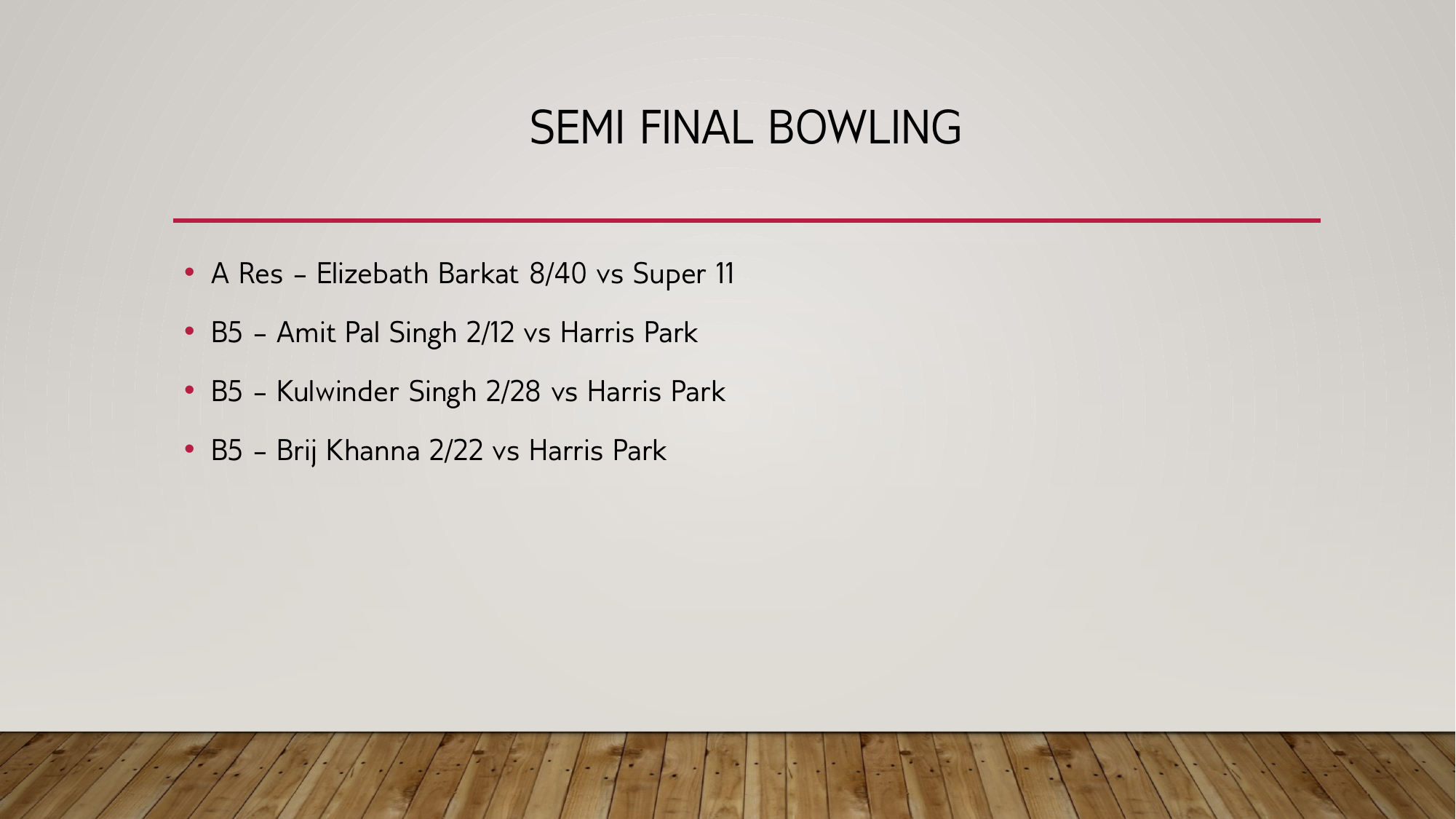

# Semi final bowling
A Res – Elizebath Barkat 8/40 vs Super 11
B5 – Amit Pal Singh 2/12 vs Harris Park
B5 – Kulwinder Singh 2/28 vs Harris Park
B5 – Brij Khanna 2/22 vs Harris Park